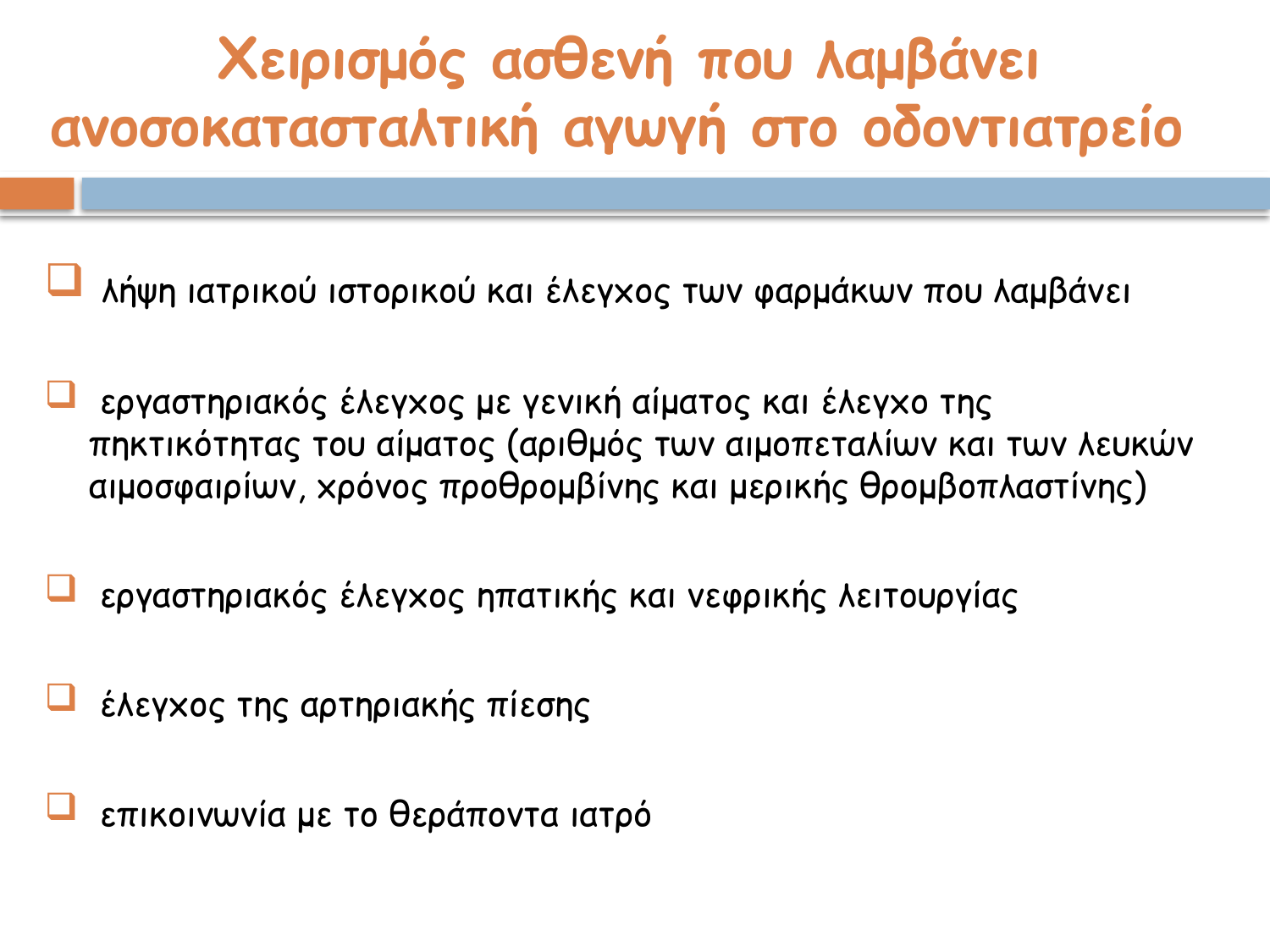

Χειρισμός ασθενή που λαμβάνει ανοσοκατασταλτική αγωγή στο οδοντιατρείο
 λήψη ιατρικού ιστορικού και έλεγχος των φαρμάκων που λαμβάνει

 εργαστηριακός έλεγχος με γενική αίματος και έλεγχο της πηκτικότητας του αίματος (αριθμός των αιμοπεταλίων και των λευκών αιμοσφαιρίων, χρόνος προθρομβίνης και μερικής θρομβοπλαστίνης)

 εργαστηριακός έλεγχος ηπατικής και νεφρικής λειτουργίας

 έλεγχος της αρτηριακής πίεσης

 επικοινωνία με το θεράποντα ιατρό